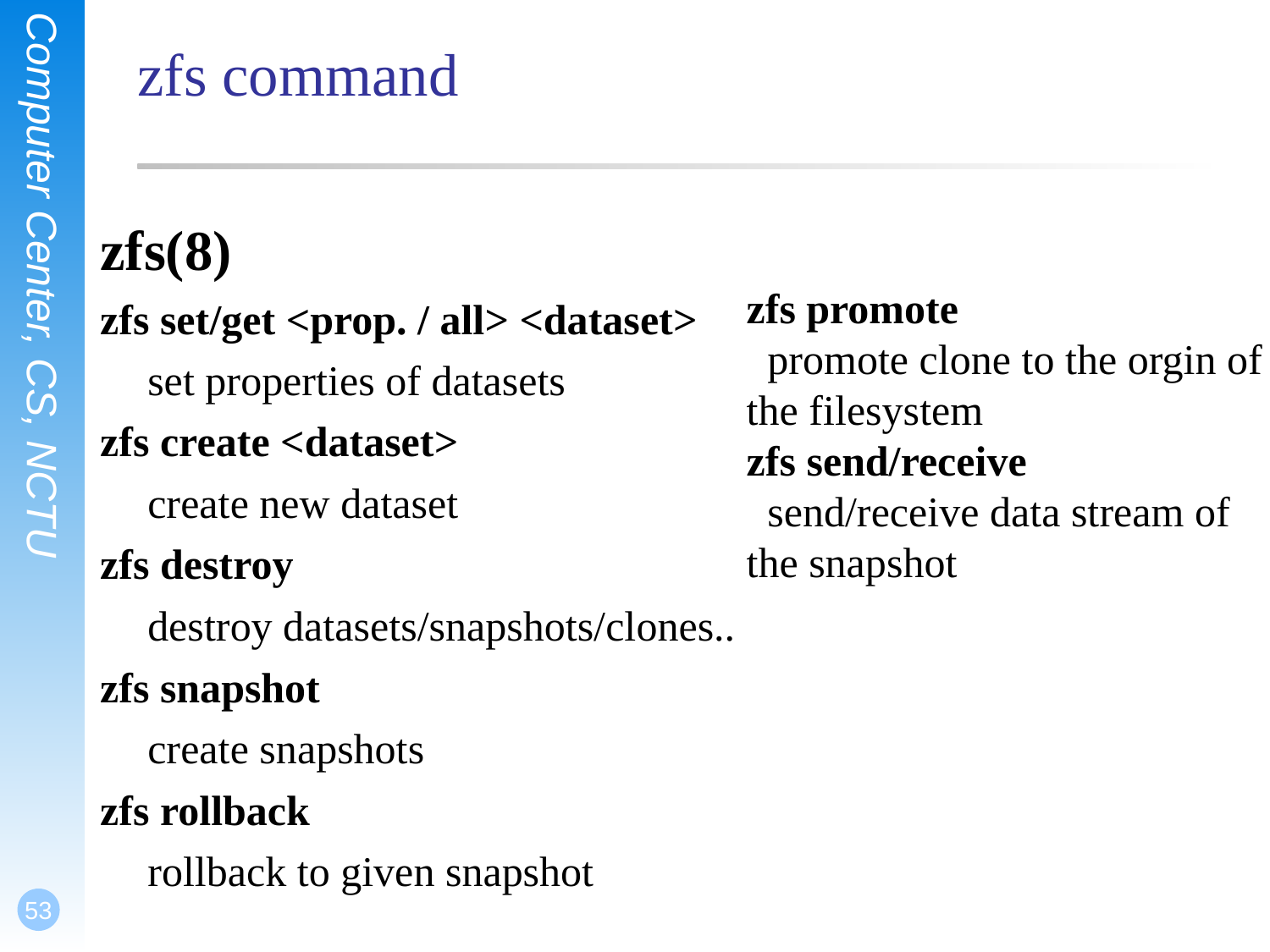

# zfs command
zfs(8)
zfs set/get <prop. / all> <dataset>
	set properties of datasets
zfs create <dataset>
	create new dataset
zfs destroy
	destroy datasets/snapshots/clones..
zfs snapshot
	create snapshots
zfs rollback
	rollback to given snapshot

zfs promote
  promote clone to the orgin of the filesystem
zfs send/receive
  send/receive data stream of the snapshot